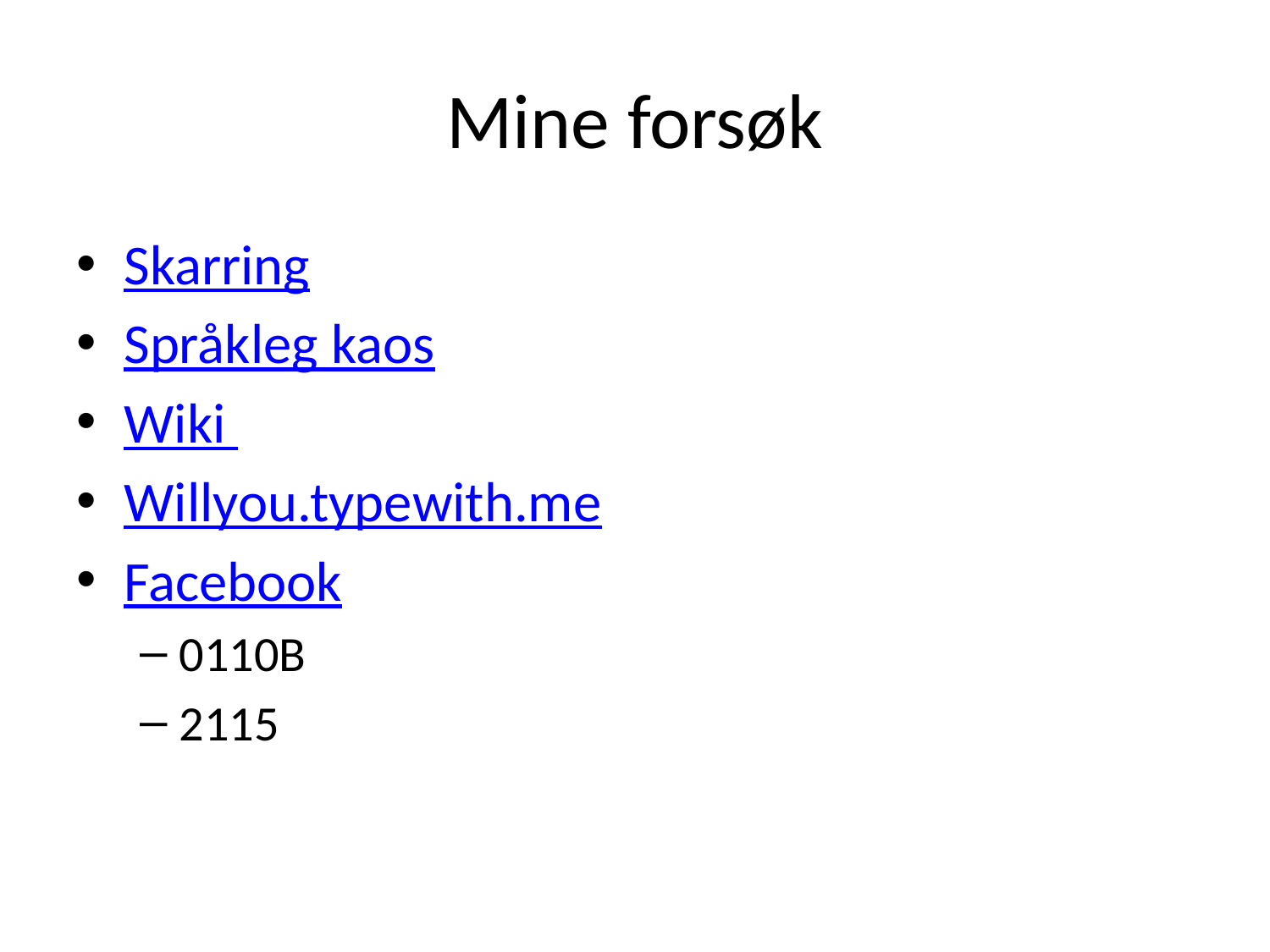

# Mine forsøk
Skarring
Språkleg kaos
Wiki
Willyou.typewith.me
Facebook
0110B
2115